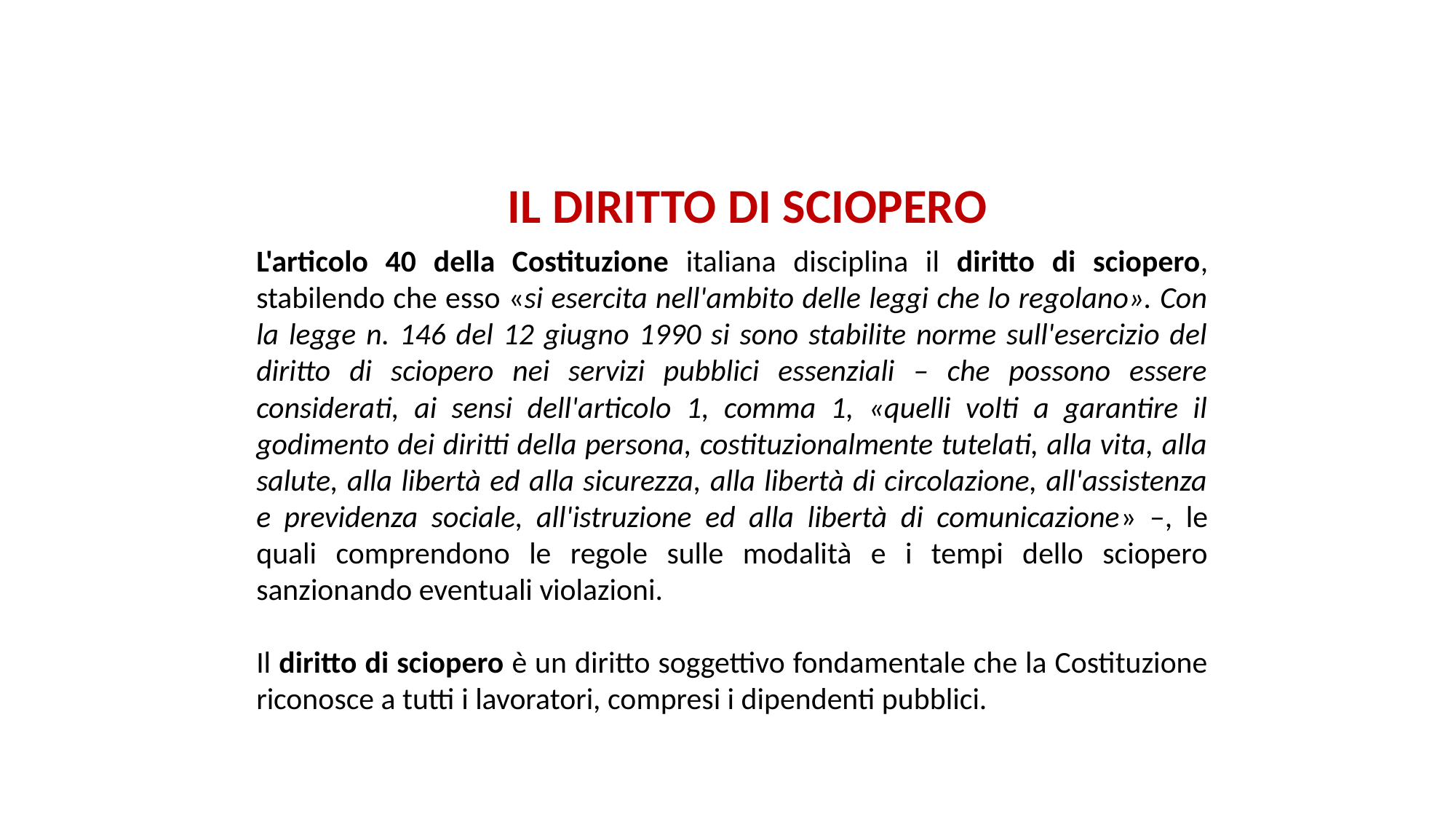

# IL DIRITTO DI SCIOPERO
L'articolo 40 della Costituzione italiana disciplina il diritto di sciopero, stabilendo che esso «si esercita nell'ambito delle leggi che lo regolano». Con la legge n. 146 del 12 giugno 1990 si sono stabilite norme sull'esercizio del diritto di sciopero nei servizi pubblici essenziali – che possono essere considerati, ai sensi dell'articolo 1, comma 1, «quelli volti a garantire il godimento dei diritti della persona, costituzionalmente tutelati, alla vita, alla salute, alla libertà ed alla sicurezza, alla libertà di circolazione, all'assistenza e previdenza sociale, all'istruzione ed alla libertà di comunicazione» –, le quali comprendono le regole sulle modalità e i tempi dello sciopero sanzionando eventuali violazioni.

Il diritto di sciopero è un diritto soggettivo fondamentale che la Costituzione riconosce a tutti i lavoratori, compresi i dipendenti pubblici.